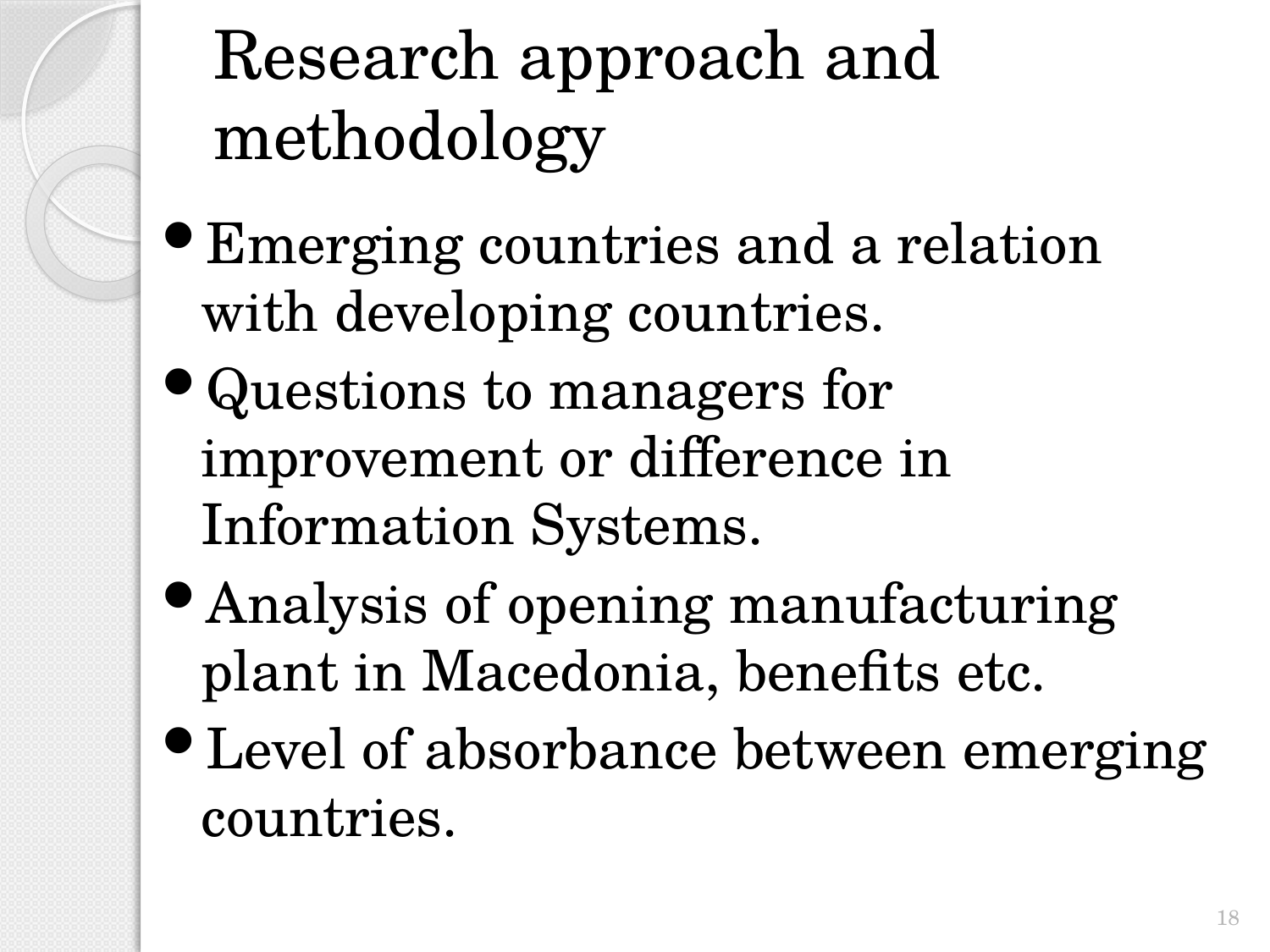

# Research approach and methodology
Emerging countries and a relation with developing countries.
Questions to managers for improvement or difference in Information Systems.
Analysis of opening manufacturing plant in Macedonia, benefits etc.
Level of absorbance between emerging countries.
18